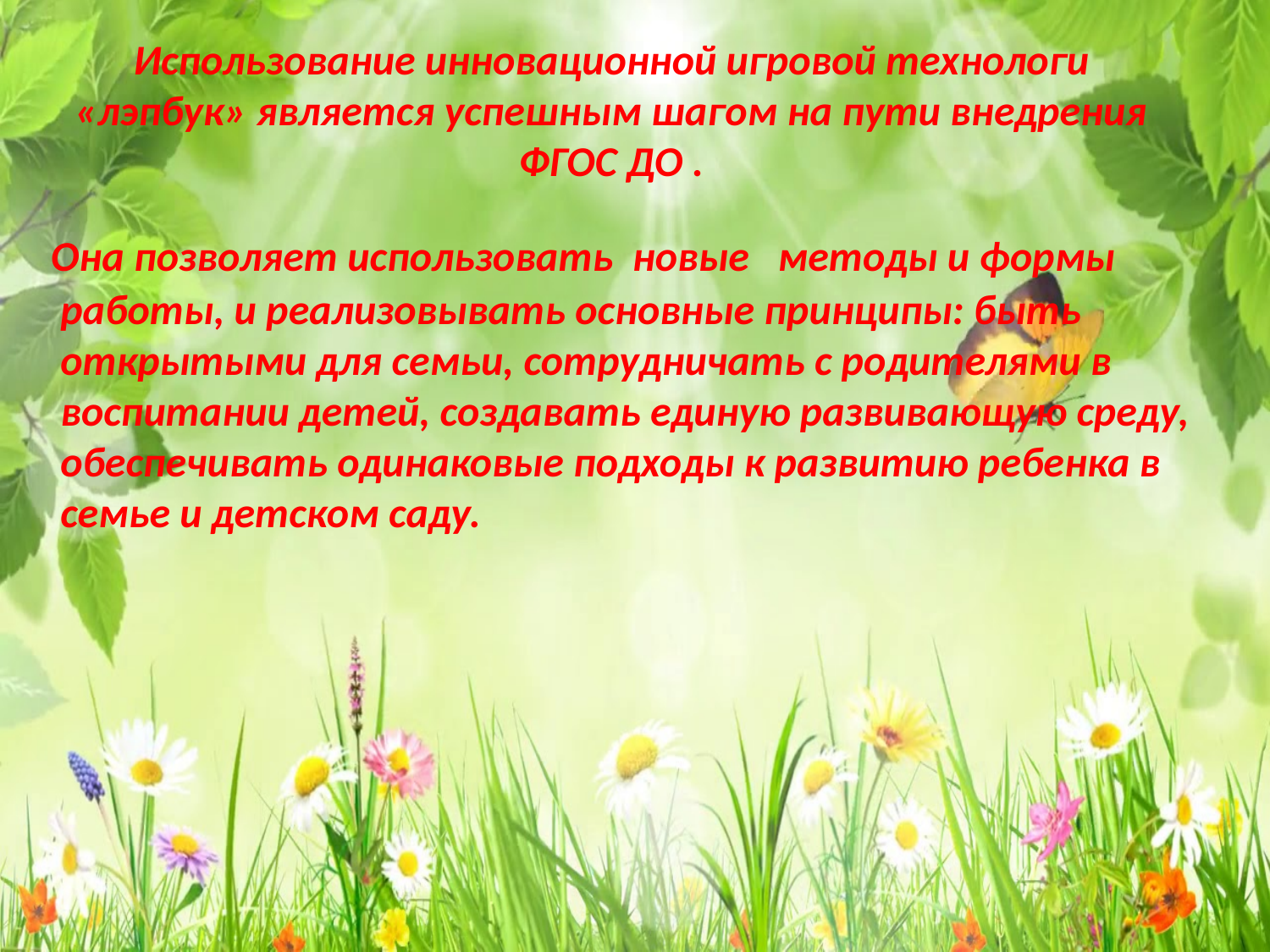

# Использование инновационной игровой технологи «лэпбук» является успешным шагом на пути внедрения ФГОС ДО .
   Она позволяет использовать  новые   методы и формы работы, и реализовывать основные принципы: быть открытыми для семьи, сотрудничать с родителями в воспитании детей, создавать единую развивающую среду, обеспечивать одинаковые подходы к развитию ребенка в семье и детском саду.